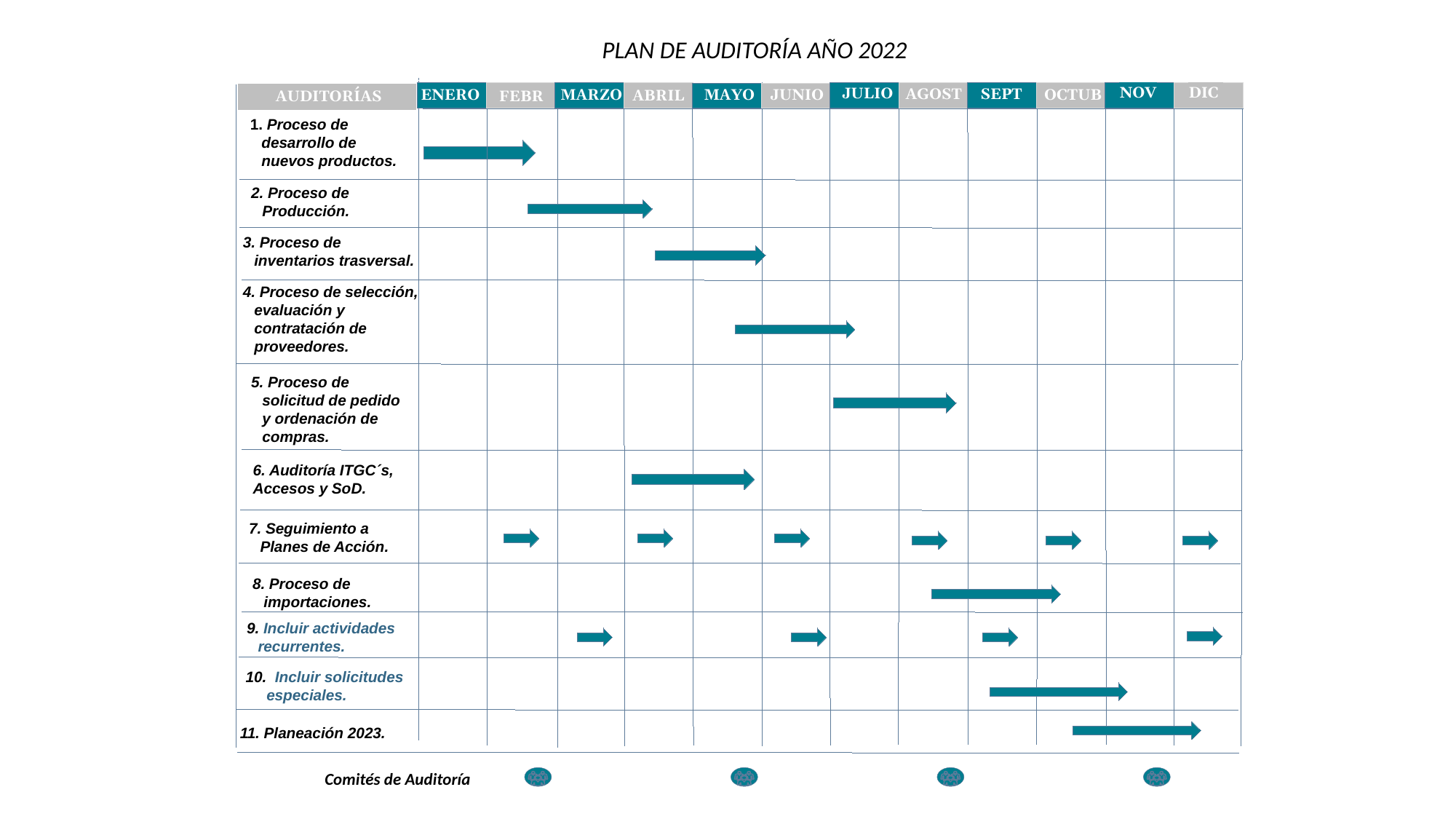

# PLAN DE AUDITORÍA AÑO 2022

NOV

DIC

JULIO

AGOST
SEPT

ENERO
MARZO
MAYO

JUNIO
OCTUB
ABRIL
AUDITORÍAS

FEBR

1. Proceso de desarrollo de nuevos productos.

2. Proceso de Producción.

3. Proceso de inventarios trasversal.

4. Proceso de selección, evaluación y contratación de proveedores.

5. Proceso de solicitud de pedido y ordenación de compras.

6. Auditoría ITGC´s,
Accesos y SoD.

7. Seguimiento a Planes de Acción.

8. Proceso de importaciones.

9. Incluir actividades recurrentes.

10.  Incluir solicitudes especiales.

11. Planeación 2023.

Comités de Auditoría